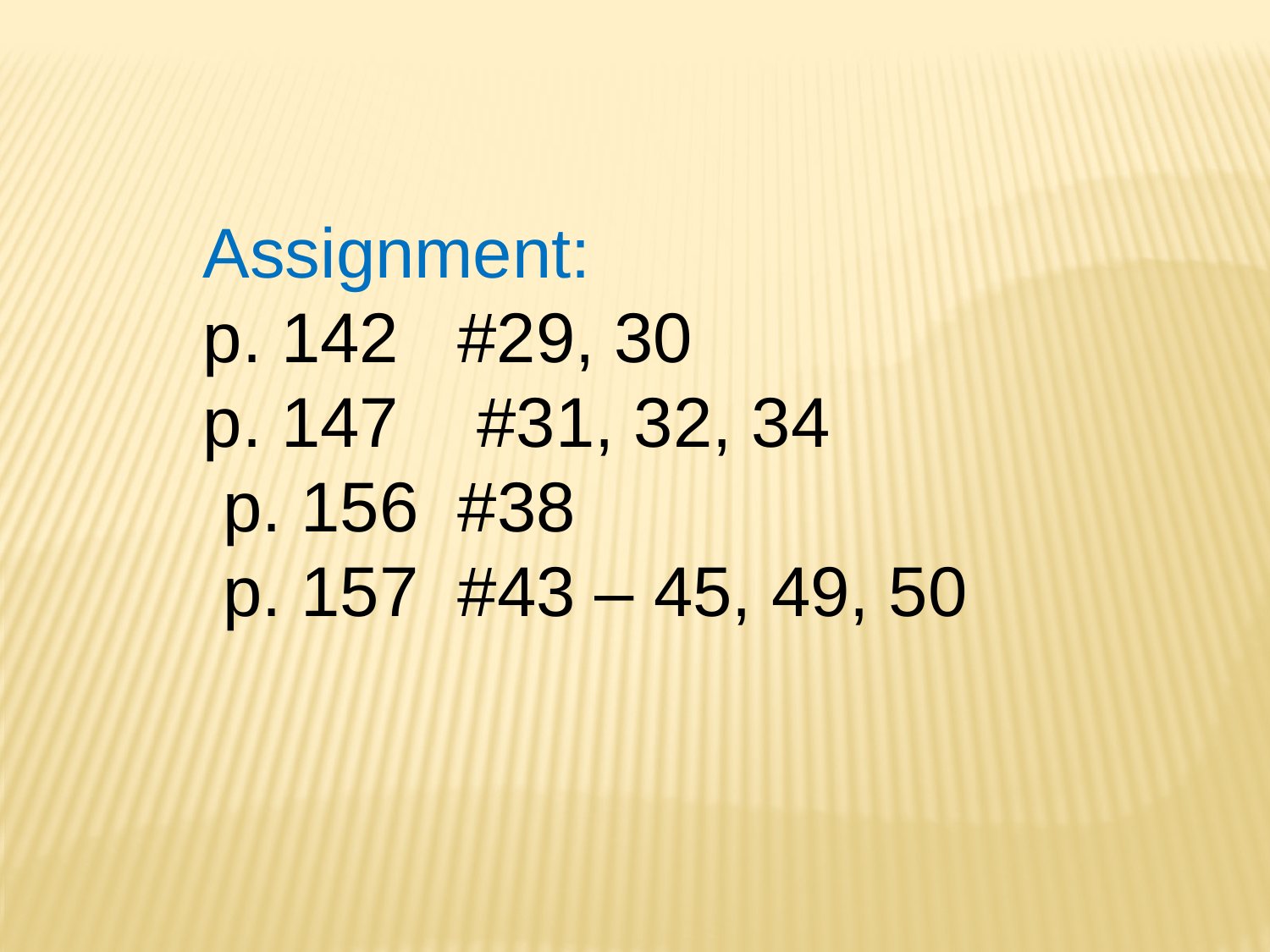

Assignment:
p. 142   #29, 30
p. 147    #31, 32, 34
 p. 156  #38
 p. 157  #43 – 45, 49, 50